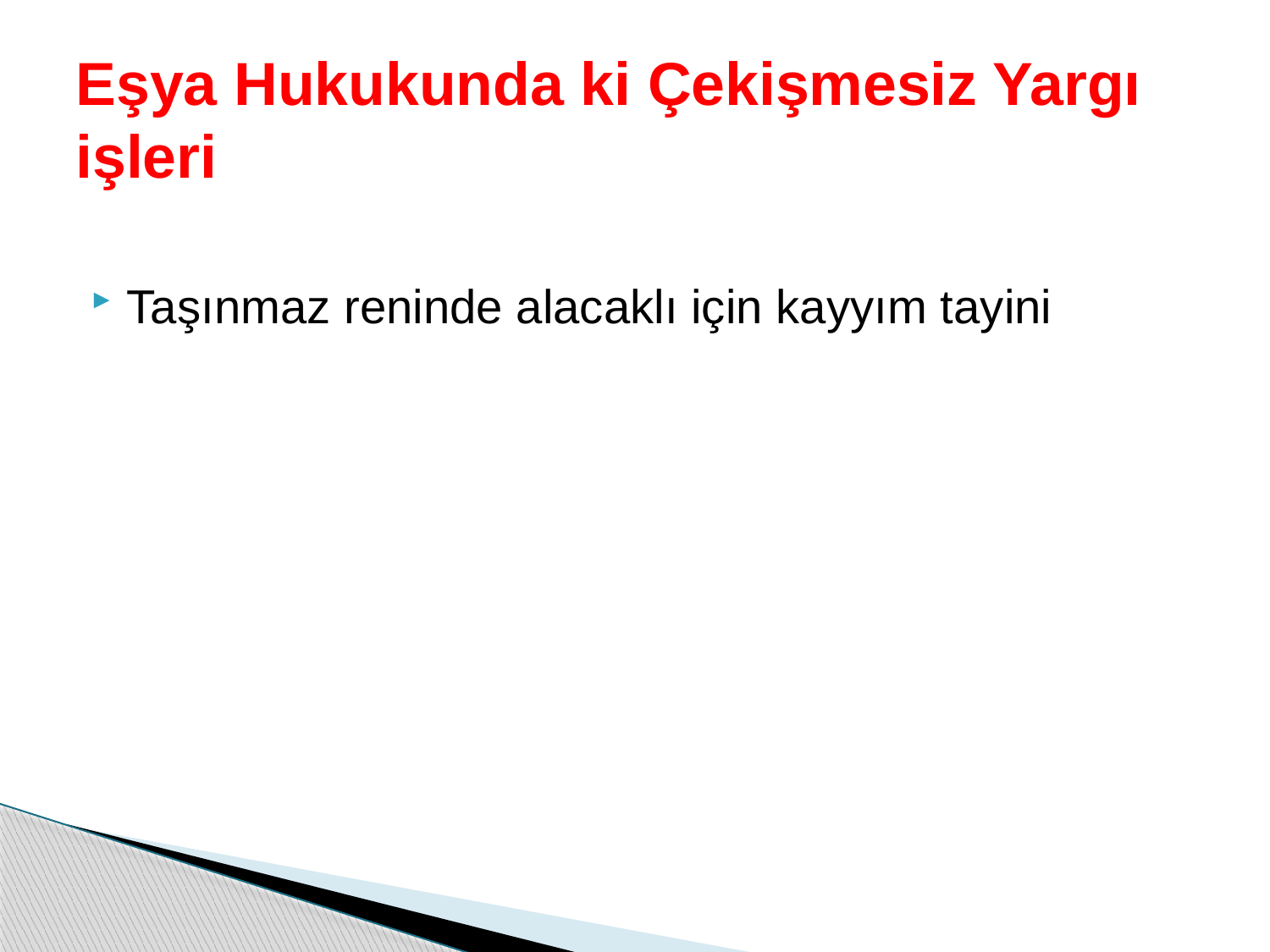

# Eşya Hukukunda ki Çekişmesiz Yargı işleri

Taşınmaz reninde alacaklı için kayyım tayini